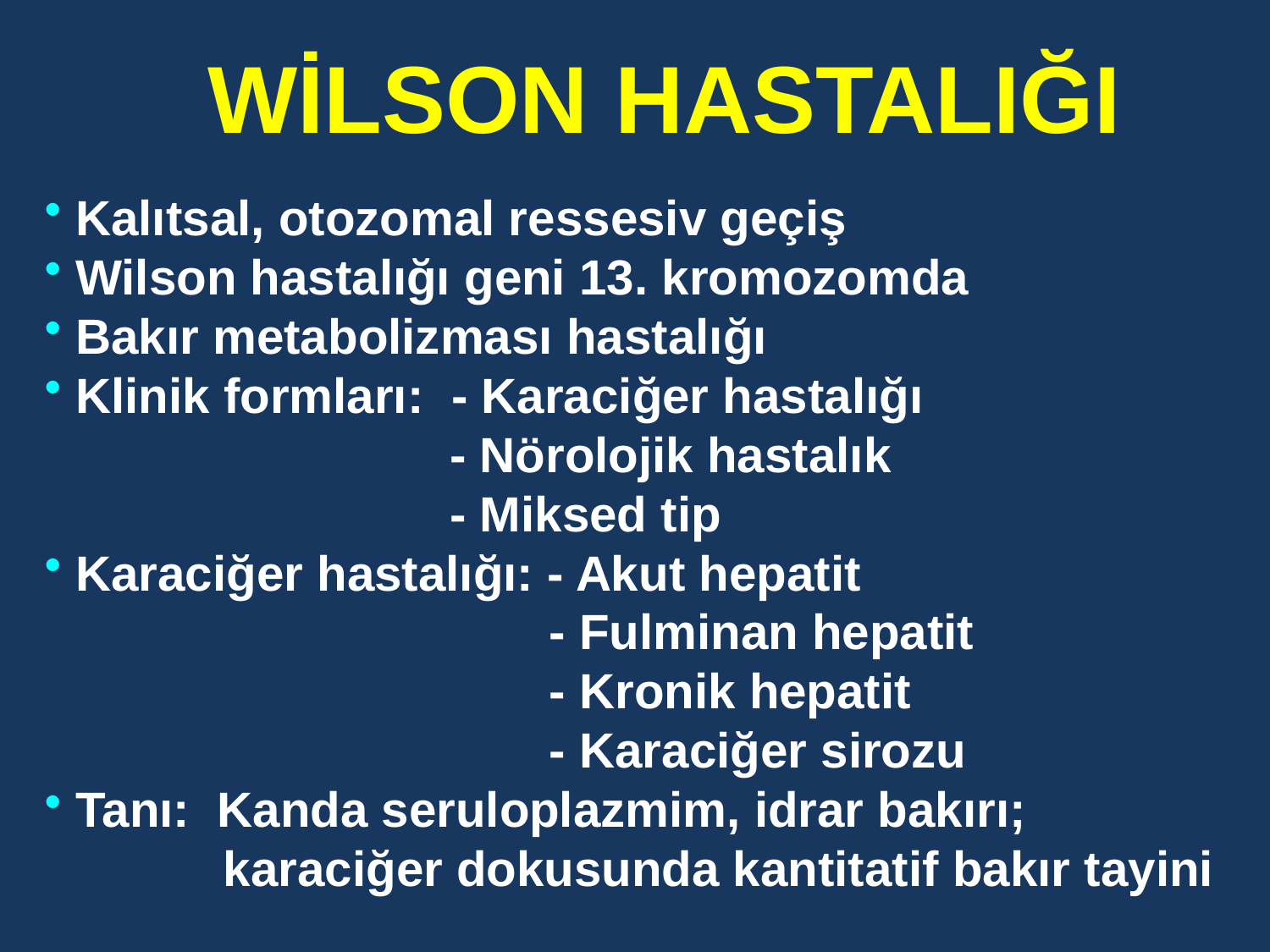

WİLSON HASTALIĞI
 Kalıtsal, otozomal ressesiv geçiş
 Wilson hastalığı geni 13. kromozomda
 Bakır metabolizması hastalığı
 Klinik formları:  - Karaciğer hastalığı
		           - Nörolojik hastalık
		           - Miksed tip
 Karaciğer hastalığı: - Akut hepatit
			         - Fulminan hepatit
			         - Kronik hepatit
			         - Karaciğer sirozu
 Tanı:  Kanda seruloplazmim, idrar bakırı;
             karaciğer dokusunda kantitatif bakır tayini